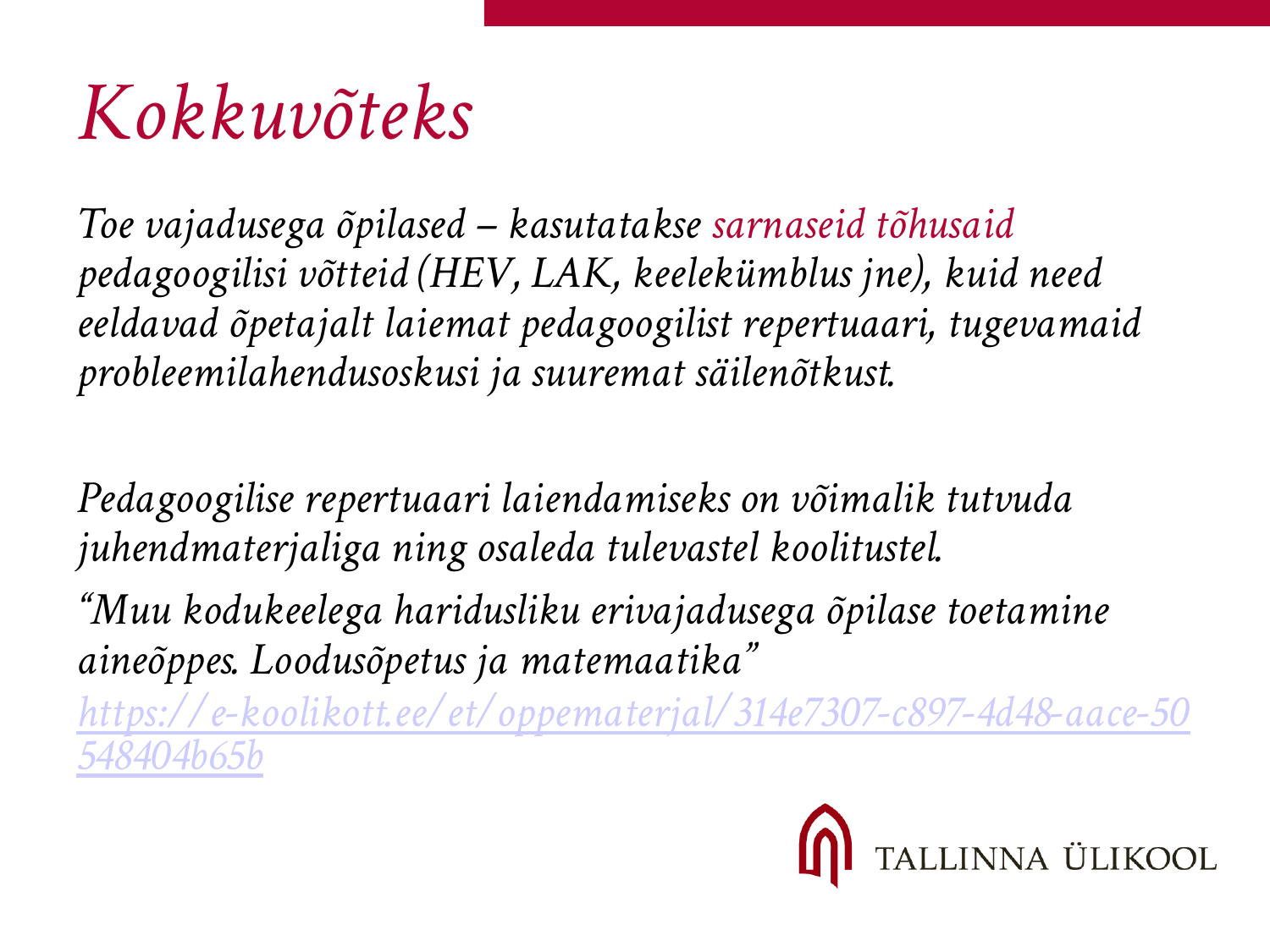

# Kokkuvõteks
Toe vajadusega õpilased – kasutatakse sarnaseid tõhusaid pedagoogilisi võtteid (HEV, LAK, keelekümblus jne), kuid need eeldavad õpetajalt laiemat pedagoogilist repertuaari, tugevamaid probleemilahendusoskusi ja suuremat säilenõtkust.

Pedagoogilise repertuaari laiendamiseks on võimalik tutvuda juhendmaterjaliga ning osaleda tulevastel koolitustel.
“Muu kodukeelega haridusliku erivajadusega õpilase toetamine aineõppes. Loodusõpetus ja matemaatika” https://e-koolikott.ee/et/oppematerjal/314e7307-c897-4d48-aace-50548404b65b